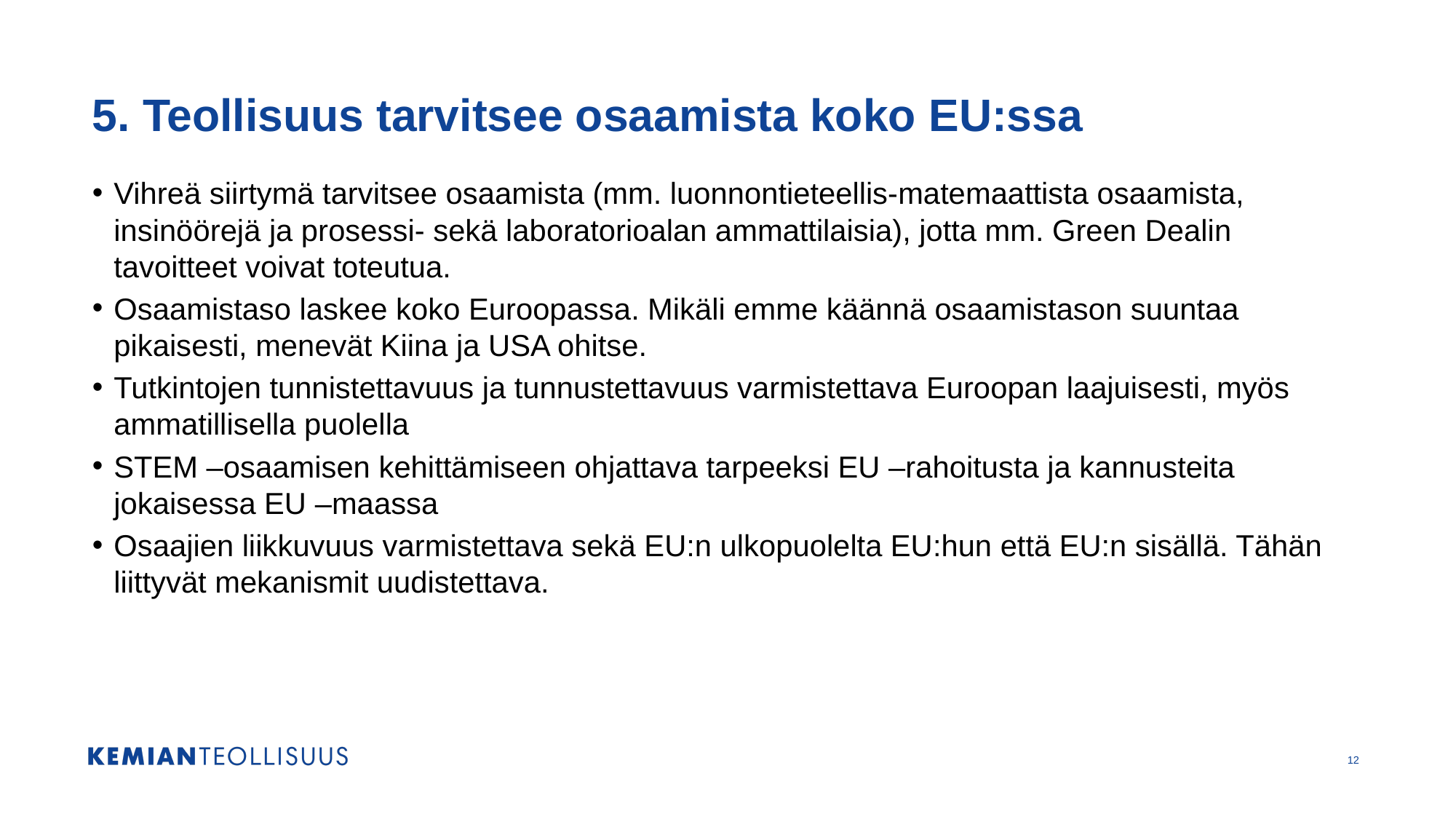

# 5. Teollisuus tarvitsee osaamista koko EU:ssa
Vihreä siirtymä tarvitsee osaamista (mm. luonnontieteellis-matemaattista osaamista, insinöörejä ja prosessi- sekä laboratorioalan ammattilaisia), jotta mm. Green Dealin tavoitteet voivat toteutua.
Osaamistaso laskee koko Euroopassa. Mikäli emme käännä osaamistason suuntaa pikaisesti, menevät Kiina ja USA ohitse.
Tutkintojen tunnistettavuus ja tunnustettavuus varmistettava Euroopan laajuisesti, myös ammatillisella puolella
STEM –osaamisen kehittämiseen ohjattava tarpeeksi EU –rahoitusta ja kannusteita jokaisessa EU –maassa
Osaajien liikkuvuus varmistettava sekä EU:n ulkopuolelta EU:hun että EU:n sisällä. Tähän liittyvät mekanismit uudistettava.

12